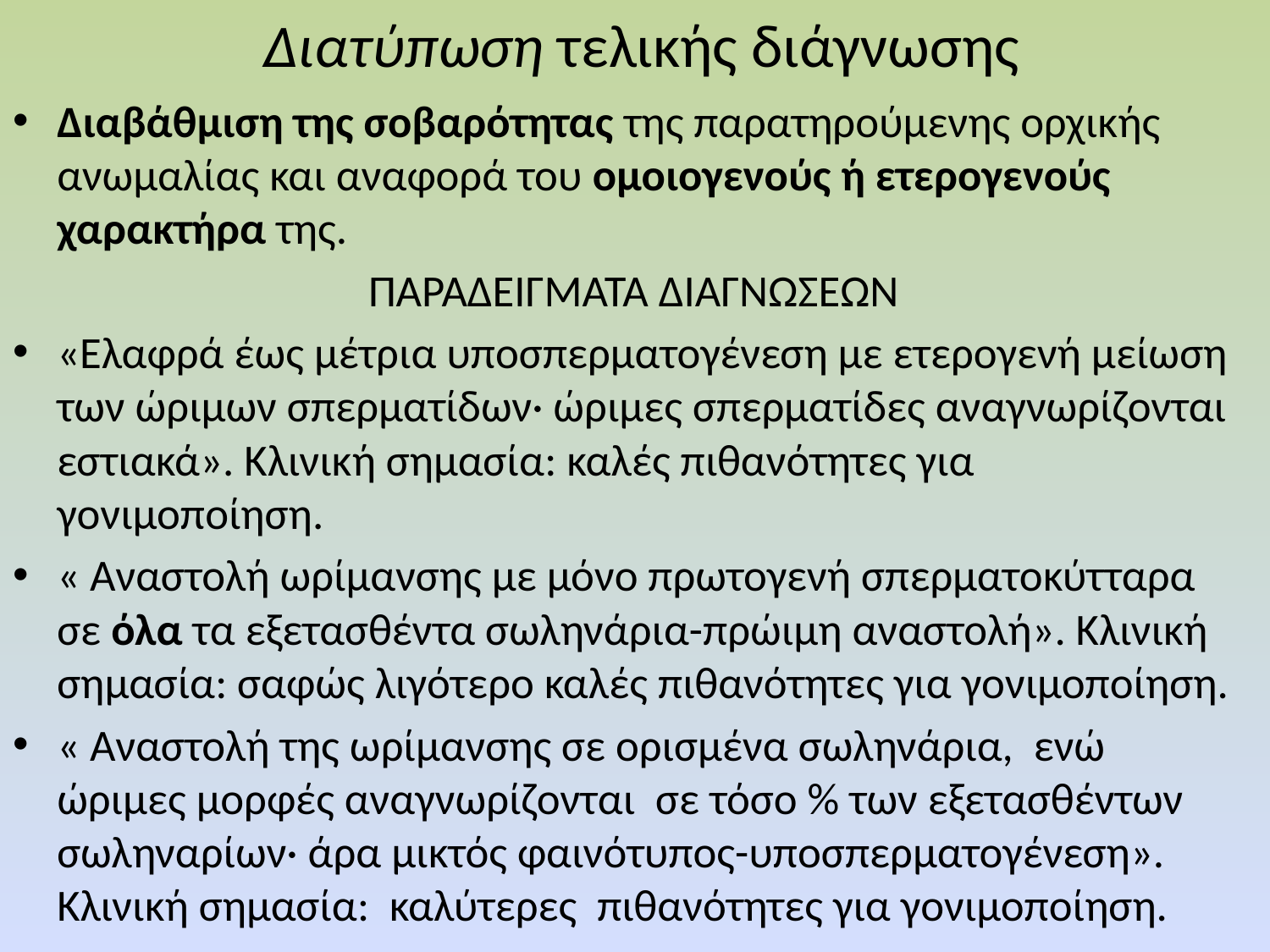

# Διατύπωση τελικής διάγνωσης
Διαβάθμιση της σοβαρότητας της παρατηρούμενης ορχικής ανωμαλίας και αναφορά του ομοιογενούς ή ετερογενούς χαρακτήρα της.
                                   ΠΑΡΑΔΕΙΓΜΑΤΑ ΔΙΑΓΝΩΣΕΩΝ
«Ελαφρά έως μέτρια υποσπερματογένεση με ετερογενή μείωση των ώριμων σπερματίδων· ώριμες σπερματίδες αναγνωρίζονται εστιακά». Κλινική σημασία: καλές πιθανότητες για γονιμοποίηση.
« Αναστολή ωρίμανσης με μόνο πρωτογενή σπερματοκύτταρα σε όλα τα εξετασθέντα σωληνάρια-πρώιμη αναστολή». Κλινική σημασία: σαφώς λιγότερο καλές πιθανότητες για γονιμοποίηση.
« Αναστολή της ωρίμανσης σε ορισμένα σωληνάρια,  ενώ ώριμες μορφές αναγνωρίζονται  σε τόσο % των εξετασθέντων σωληναρίων· άρα μικτός φαινότυπος-υποσπερματογένεση». Κλινική σημασία:  καλύτερες  πιθανότητες για γονιμοποίηση.